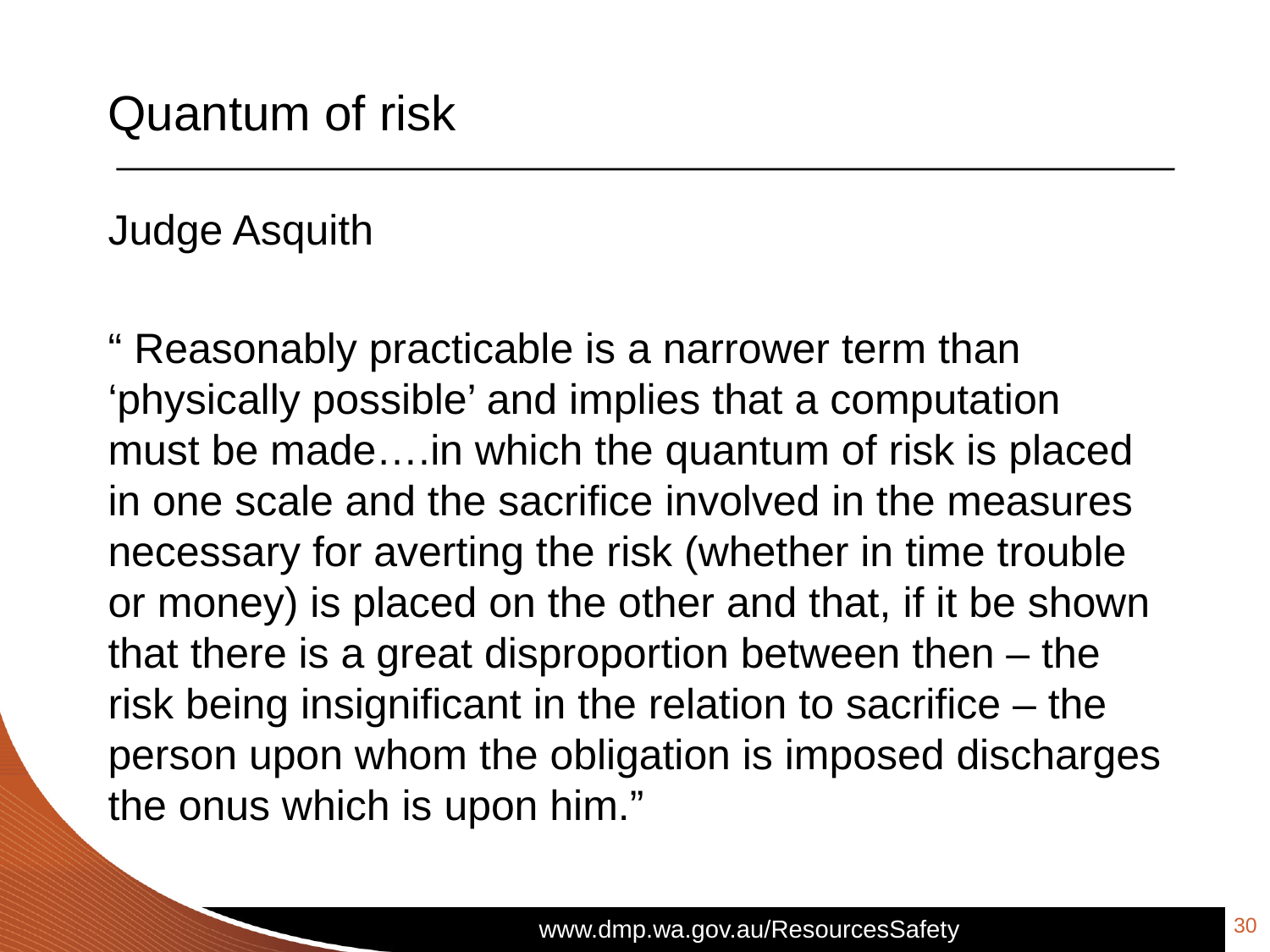

# Quantum of risk
Judge Asquith

“ Reasonably practicable is a narrower term than ‘physically possible’ and implies that a computation must be made….in which the quantum of risk is placed in one scale and the sacrifice involved in the measures necessary for averting the risk (whether in time trouble or money) is placed on the other and that, if it be shown that there is a great disproportion between then – the risk being insignificant in the relation to sacrifice – the person upon whom the obligation is imposed discharges the onus which is upon him.”
SAFE
EXPLORATION
30